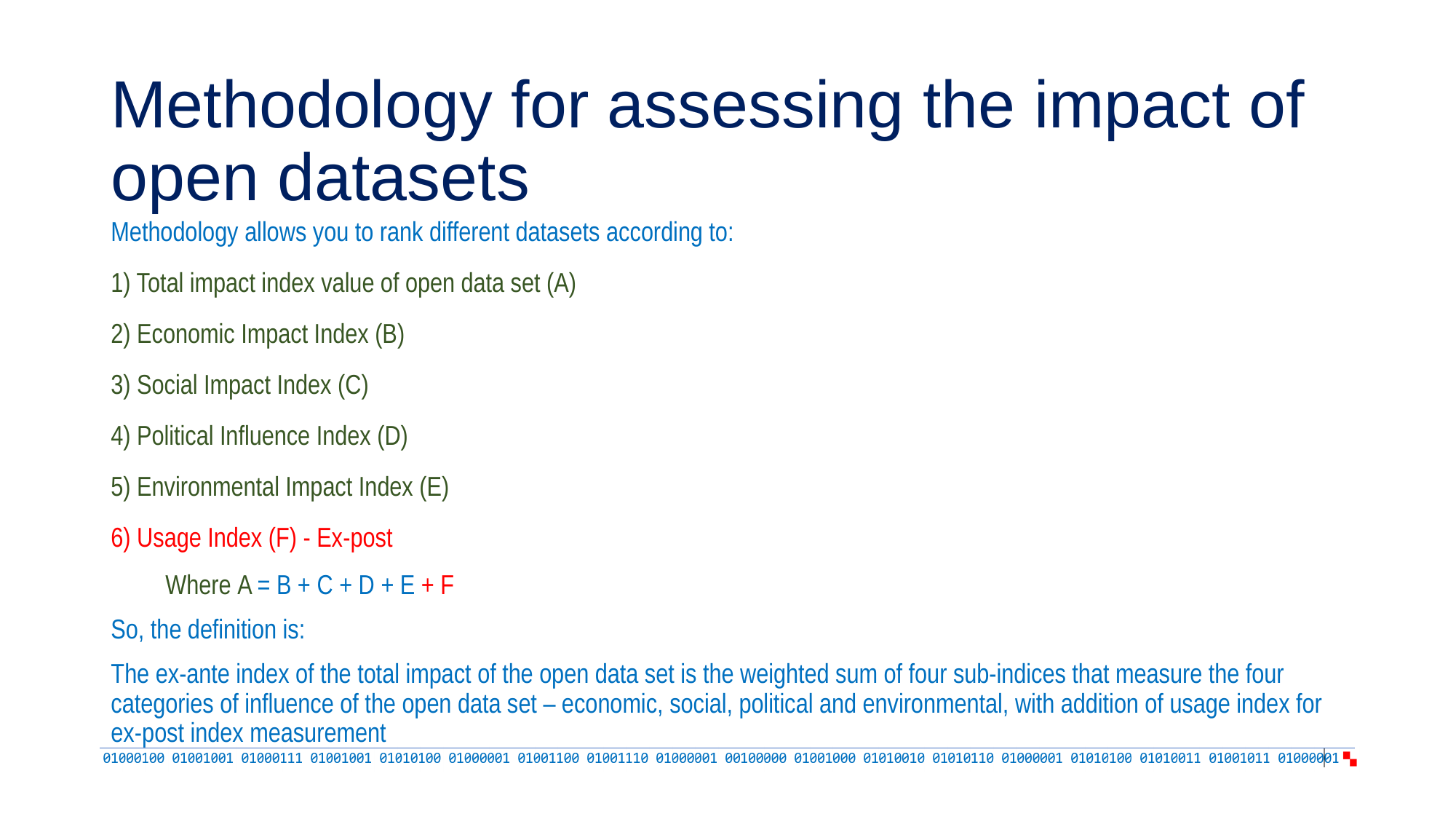

# Methodology for assessing the impact of open datasets
Methodology allows you to rank different datasets according to:
1) Total impact index value of open data set (A)
2) Economic Impact Index (B)
3) Social Impact Index (C)
4) Political Influence Index (D)
5) Environmental Impact Index (E)
6) Usage Index (F) - Ex-post
Where A = B + C + D + E + F
So, the definition is:
The ex-ante index of the total impact of the open data set is the weighted sum of four sub-indices that measure the four categories of influence of the open data set – economic, social, political and environmental, with addition of usage index for ex-post index measurement